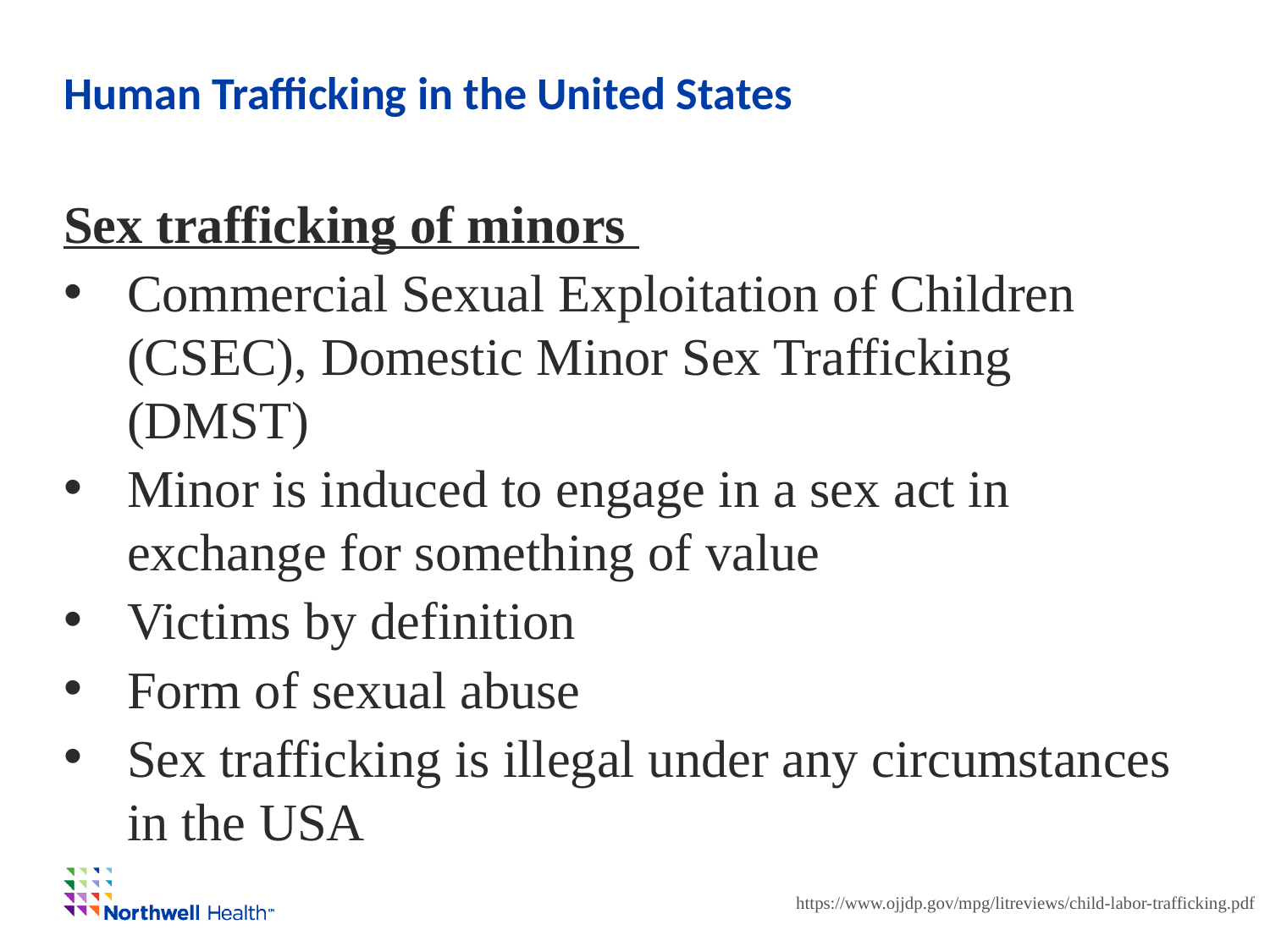

# Human Trafficking in the United States
Sex trafficking of minors
Commercial Sexual Exploitation of Children (CSEC), Domestic Minor Sex Trafficking (DMST)
Minor is induced to engage in a sex act in  exchange for something of value
Victims by definition
Form of sexual abuse
Sex trafficking is illegal under any circumstances in the USA

https://www.ojjdp.gov/mpg/litreviews/child-labor-trafficking.pdf